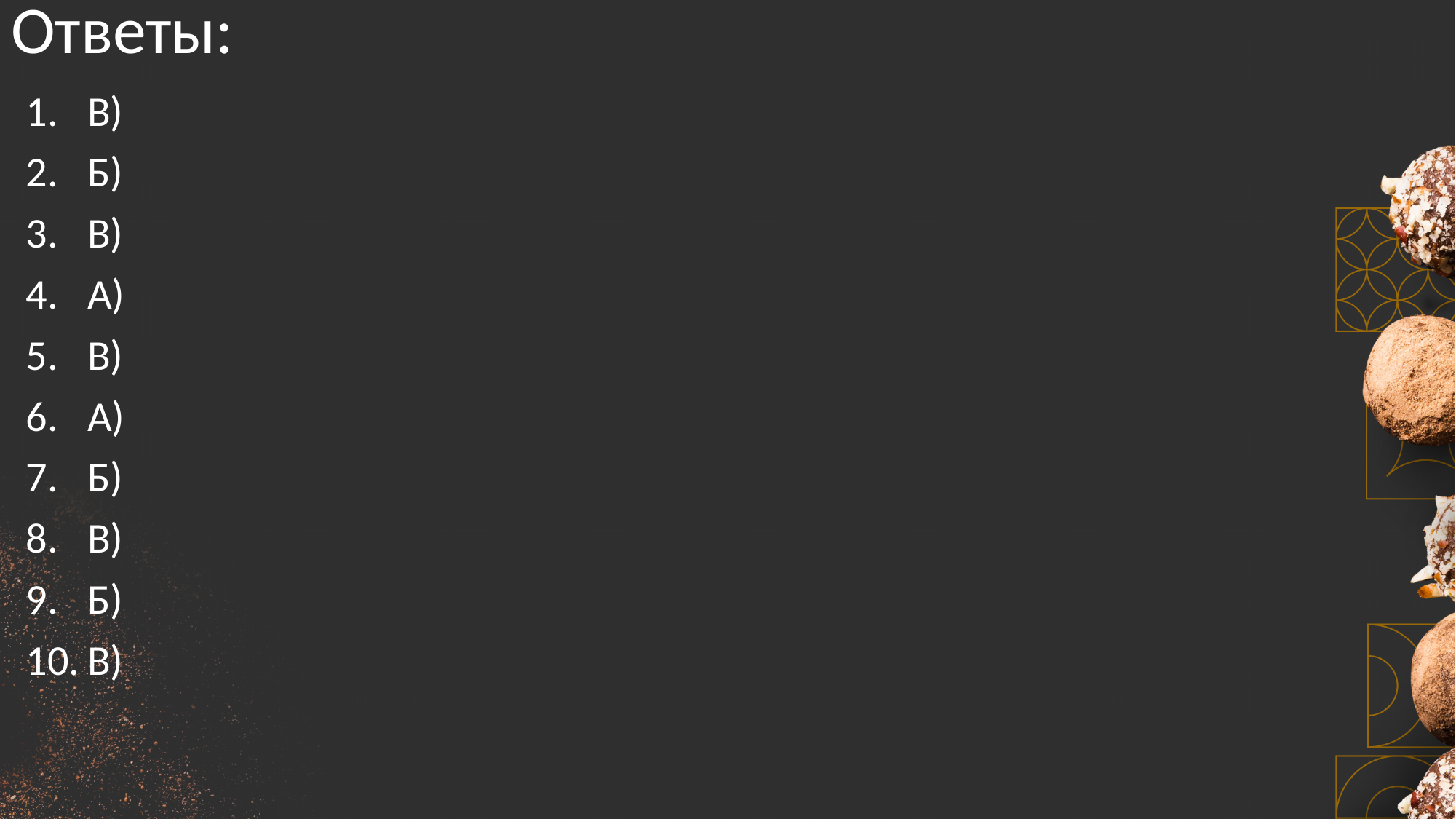

# Ответы:
В)
Б)
В)
А)
В)
А)
Б)
В)
Б)
В)